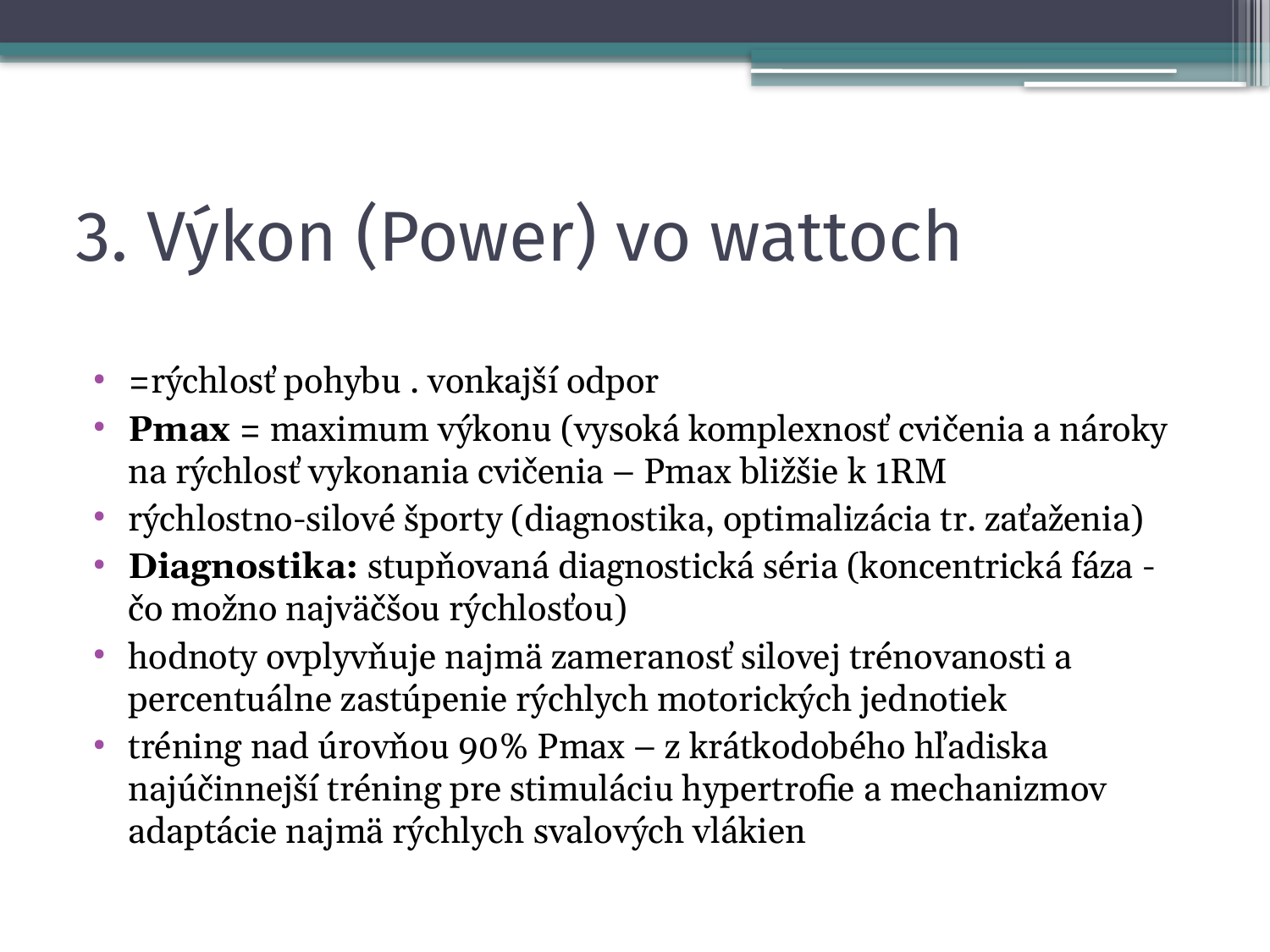

# 3. Výkon (Power) vo wattoch
=rýchlosť pohybu . vonkajší odpor
Pmax = maximum výkonu (vysoká komplexnosť cvičenia a nároky na rýchlosť vykonania cvičenia – Pmax bližšie k 1RM
rýchlostno-silové športy (diagnostika, optimalizácia tr. zaťaženia)
Diagnostika: stupňovaná diagnostická séria (koncentrická fáza - čo možno najväčšou rýchlosťou)
hodnoty ovplyvňuje najmä zameranosť silovej trénovanosti a percentuálne zastúpenie rýchlych motorických jednotiek
tréning nad úrovňou 90% Pmax – z krátkodobého hľadiska najúčinnejší tréning pre stimuláciu hypertrofie a mechanizmov adaptácie najmä rýchlych svalových vlákien